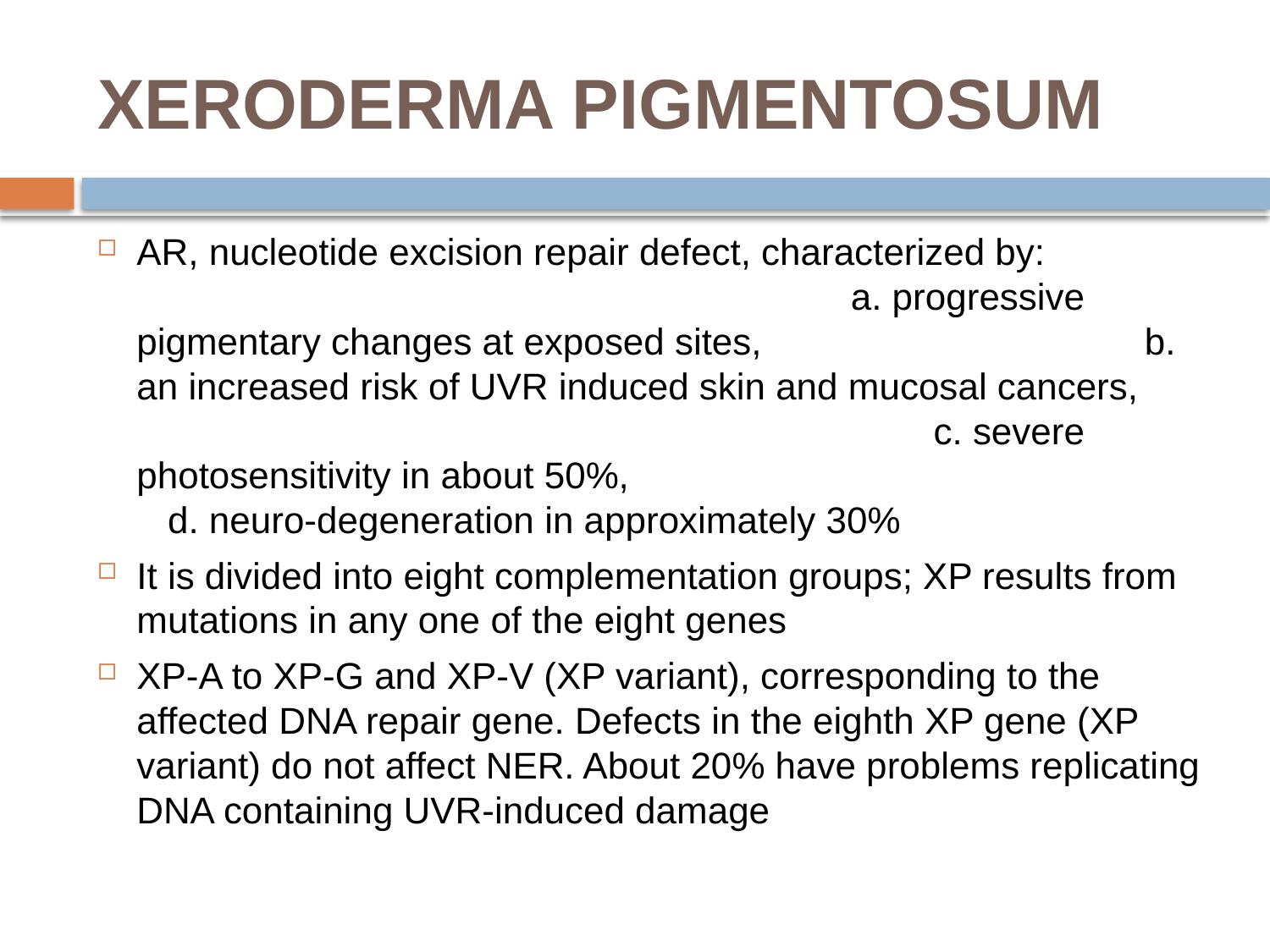

# XERODERMA PIGMENTOSUM
AR, nucleotide excision repair defect, characterized by:                                                                                     a. progressive pigmentary changes at exposed sites,                                     b. an increased risk of UVR induced skin and mucosal cancers,                                                                                    c. severe photosensitivity in about 50%,                                                           d. neuro-degeneration in approximately 30%
It is divided into eight complementation groups; XP results from mutations in any one of the eight genes
XP‐A to XP‐G and XP‐V (XP variant), corresponding to the affected DNA repair gene. Defects in the eighth XP gene (XP variant) do not affect NER. About 20% have problems replicating DNA containing UVR‐induced damage